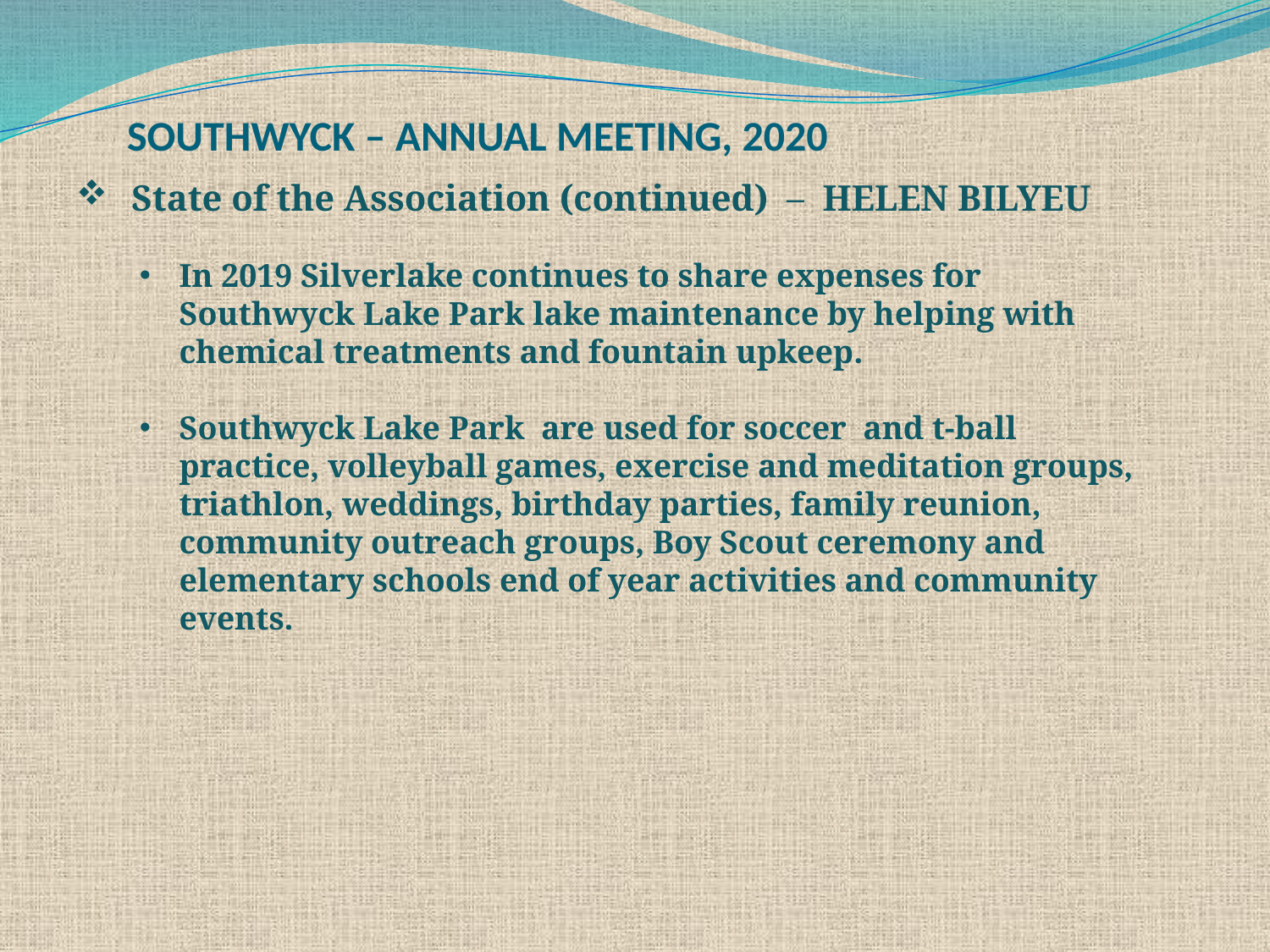

SOUTHWYCK – ANNUAL MEETING, 2020
State of the Association (continued)  –  HELEN BILYEU

In 2019 Silverlake continues to share expenses for Southwyck Lake Park lake maintenance by helping with chemical treatments and fountain upkeep.

Southwyck Lake Park  are used for soccer  and t-ball practice, volleyball games, exercise and meditation groups, triathlon, weddings, birthday parties, family reunion, community outreach groups, Boy Scout ceremony and elementary schools end of year activities and community events.